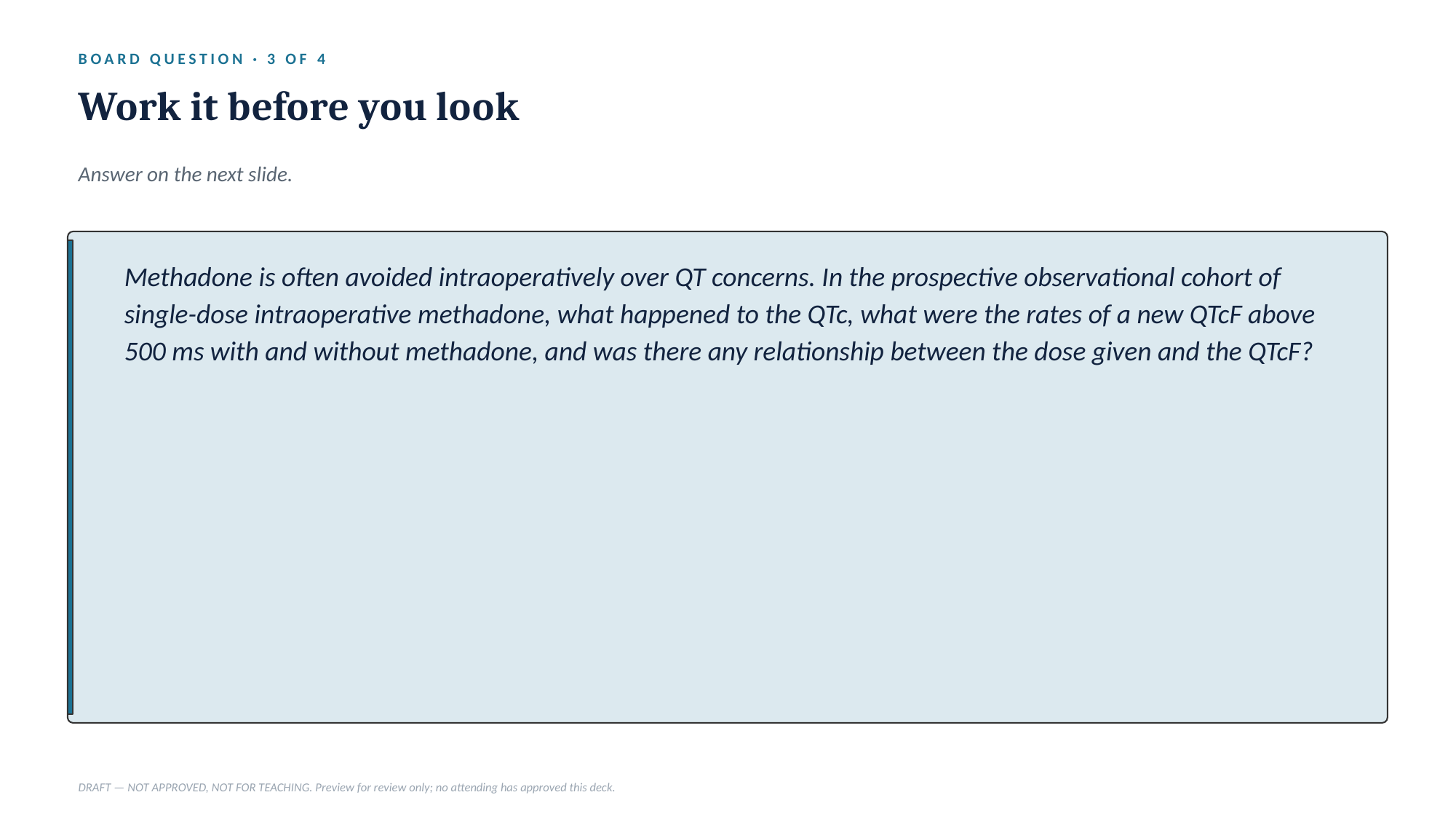

BOARD QUESTION · 3 OF 4
Work it before you look
Answer on the next slide.

Methadone is often avoided intraoperatively over QT concerns. In the prospective observational cohort of single-dose intraoperative methadone, what happened to the QTc, what were the rates of a new QTcF above 500 ms with and without methadone, and was there any relationship between the dose given and the QTcF?
DRAFT — NOT APPROVED, NOT FOR TEACHING. Preview for review only; no attending has approved this deck.